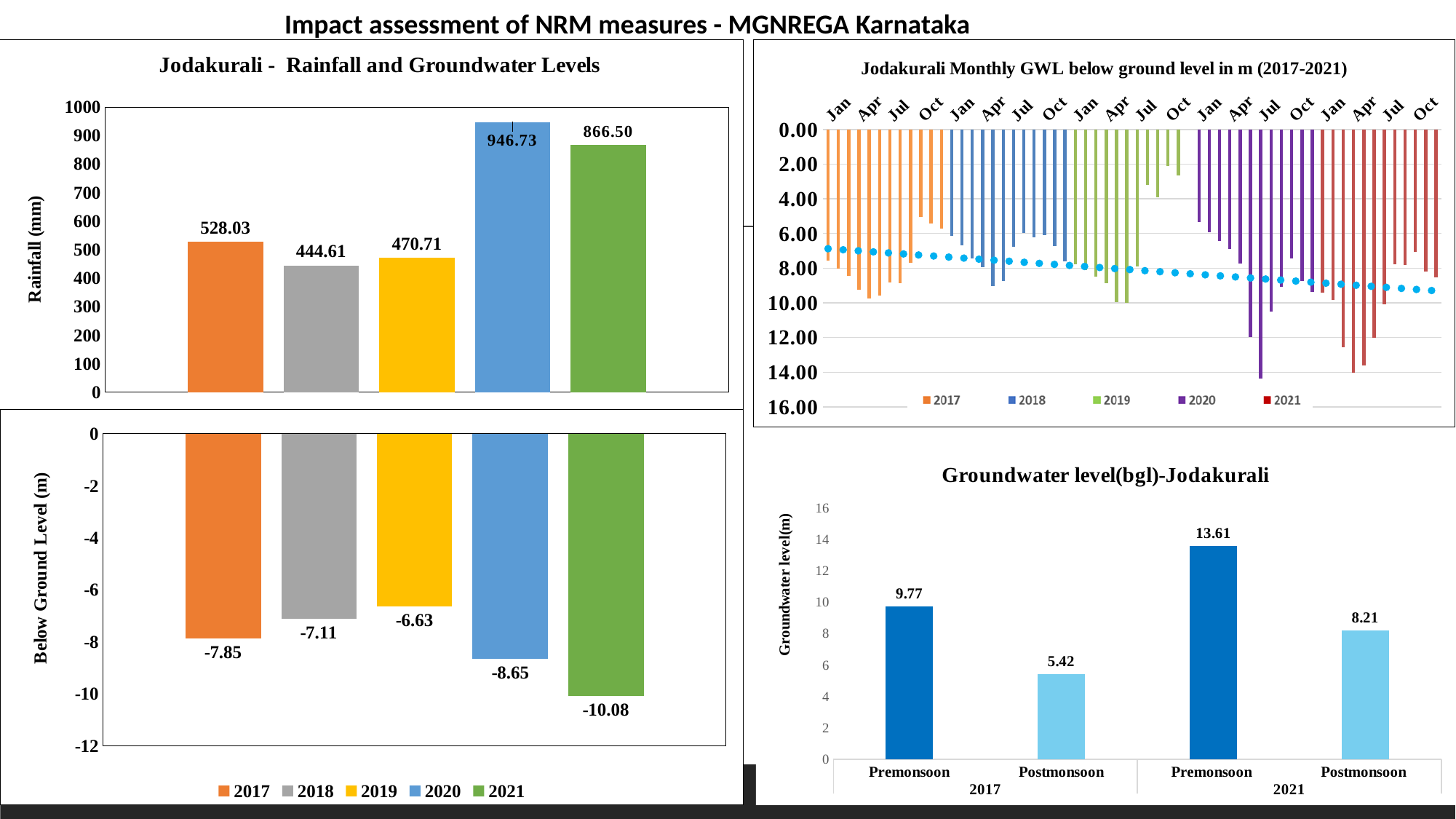

Impact assessment of NRM measures - MGNREGA Karnataka

### Chart: Jodakurali -  Rainfall and Groundwater Levels

| Category | 2017 | 2018 | 2019 | 2020 | 2021 |
|---|---|---|---|---|---|
| Jodakurali | 528.0291569999995 | 444.607502 | 470.709132999999 | 946.731078 | 866.5 |

### Chart: Jodakurali Monthly GWL below ground level in m (2017-2021)

| Category |  |
|---|---|
| Jan | 7.580224 |
| Feb | 8.014382 |
| Mar | 8.462546000000149 |
| Apr | 9.261510000000001 |
| May | 9.76702 |
| Jun | 9.568162 |
| Jul | 8.823849000000003 |
| Aug | 8.869566000000122 |
| Sep | 7.699897 |
| Oct | 5.0573749999999755 |
| Nov | 5.419 |
| Dec | 5.729304 |
| Jan | 6.116584999999928 |
| Feb | 6.680453999999997 |
| Mar | 7.451102 |
| Apr | 7.9578129999999945 |
| May | 9.023575000000001 |
| Jun | 8.732325999999999 |
| Jul | 6.758634 |
| Aug | 5.970477 |
| Sep | 6.2141749999999645 |
| Oct | 6.093619 |
| Nov | 6.727366 |
| Dec | 7.626968999999995 |
| Jan | 7.761331 |
| Feb | 8.127291 |
| Mar | 8.487097 |
| Apr | 8.867422000000005 |
| May | 9.947189 |
| Jun | 9.991693000000001 |
| Jul | 7.8871739999999955 |
| Aug | 3.206674 |
| Sep | 3.930521 |
| Oct | 2.0884449999999997 |
| Nov | 2.669355 |
| Dec | None |
| Jan | 5.3342749999999945 |
| Feb | 5.9129799999999975 |
| Mar | 6.4129889999999845 |
| Apr | 6.909321000000059 |
| May | 7.731151 |
| Jun | 11.991364 |
| Jul | 14.373091000000002 |
| Aug | 10.511737 |
| Sep | 9.081377999999997 |
| Oct | 7.419487 |
| Nov | 8.726056 |
| Dec | 9.363545000000075 |
| Jan | 9.419013000000001 |
| Feb | 9.814863 |
| Mar | 12.55461 |
| Apr | 14.042885 |
| May | 13.611225 |
| Jun | 12.021186 |
| Jul | 10.063326 |
| Aug | 7.776053000000013 |
| Sep | 7.7969139999999975 |
| Oct | 7.061833 |
| Nov | 8.206703000000001 |
| Dec | 8.538185 |

### Chart

| Category | 2017 | 2018 | 2019 | 2020 | 2021 |
|---|---|---|---|---|---|
| Jodakurali | -7.8544029166666665 | -7.1127579166666655 | -6.633108363636364 | -8.647281166666648 | -10.075566333333507 |

### Chart: Groundwater level(bgl)-Jodakurali

| Category | Jodakurali |
|---|---|
| Premonsoon | 9.77 |
| Postmonsoon | 5.42 |
| Premonsoon  | 13.61 |
| Postmonsoon  | 8.21 |